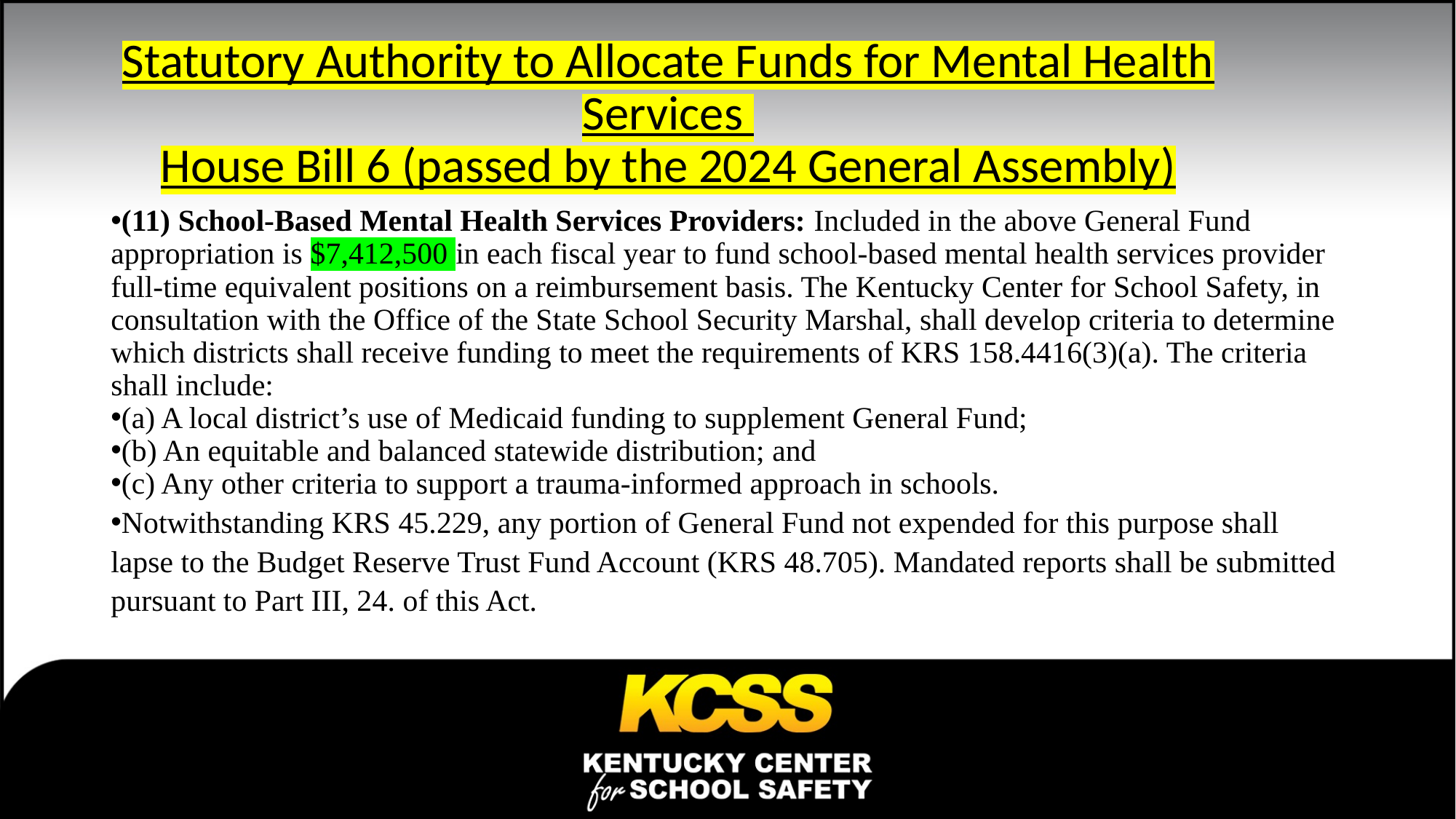

# Statutory Authority to Allocate Funds for Mental Health Services House Bill 6 (passed by the 2024 General Assembly)
(11) School-Based Mental Health Services Providers: Included in the above General Fund appropriation is $7,412,500 in each fiscal year to fund school-based mental health services provider full-time equivalent positions on a reimbursement basis. The Kentucky Center for School Safety, in consultation with the Office of the State School Security Marshal, shall develop criteria to determine which districts shall receive funding to meet the requirements of KRS 158.4416(3)(a). The criteria shall include:
(a) A local district’s use of Medicaid funding to supplement General Fund;
(b) An equitable and balanced statewide distribution; and
(c) Any other criteria to support a trauma-informed approach in schools.
Notwithstanding KRS 45.229, any portion of General Fund not expended for this purpose shall lapse to the Budget Reserve Trust Fund Account (KRS 48.705). Mandated reports shall be submitted pursuant to Part III, 24. of this Act.